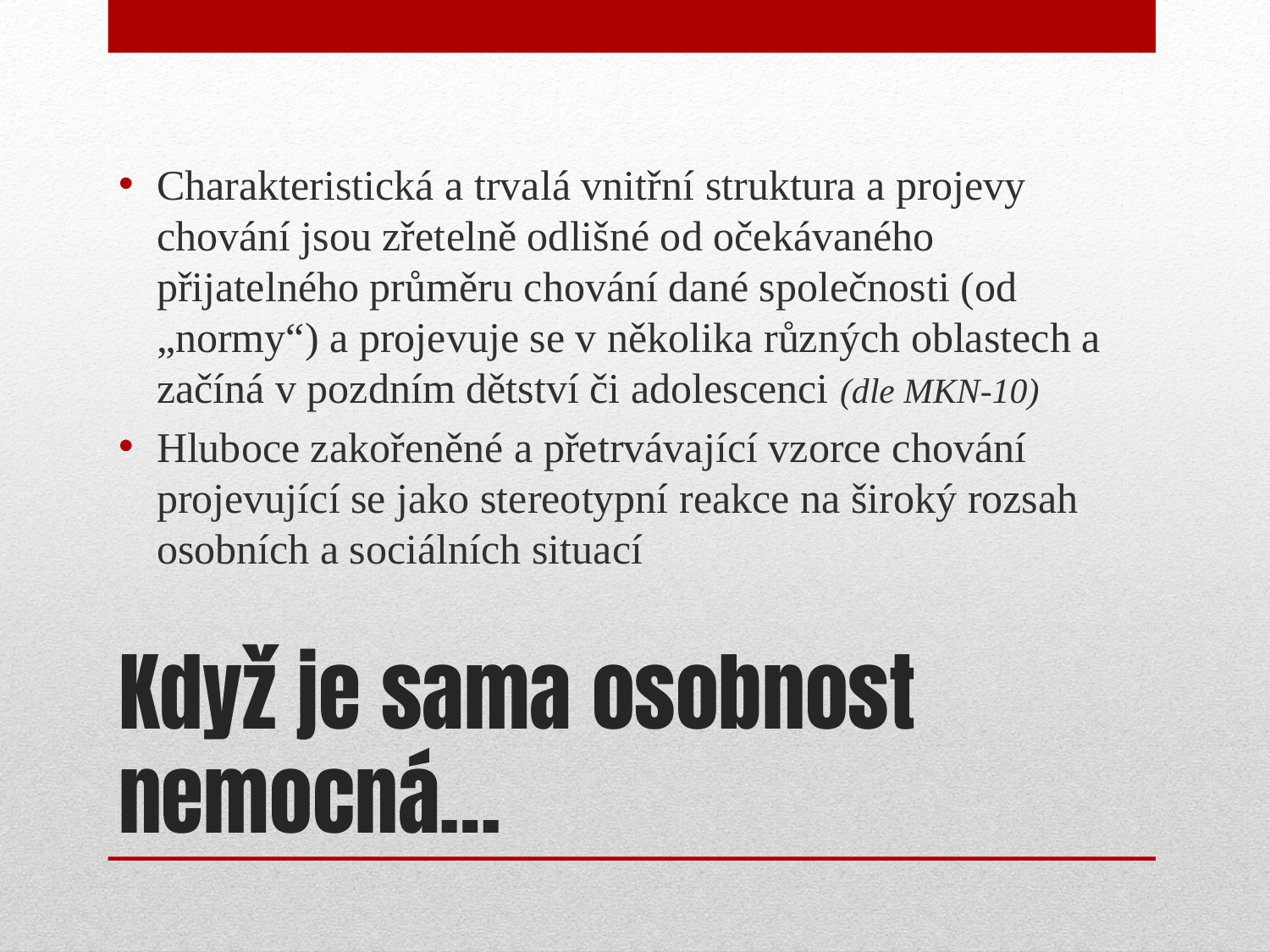

Charakteristická a trvalá vnitřní struktura a projevy chování jsou zřetelně odlišné od očekávaného přijatelného průměru chování dané společnosti (od „normy“) a projevuje se v několika různých oblastech a začíná v pozdním dětství či adolescenci (dle MKN-10)
Hluboce zakořeněné a přetrvávající vzorce chování projevující se jako stereotypní reakce na široký rozsah osobních a sociálních situací
# Když je sama osobnost nemocná…